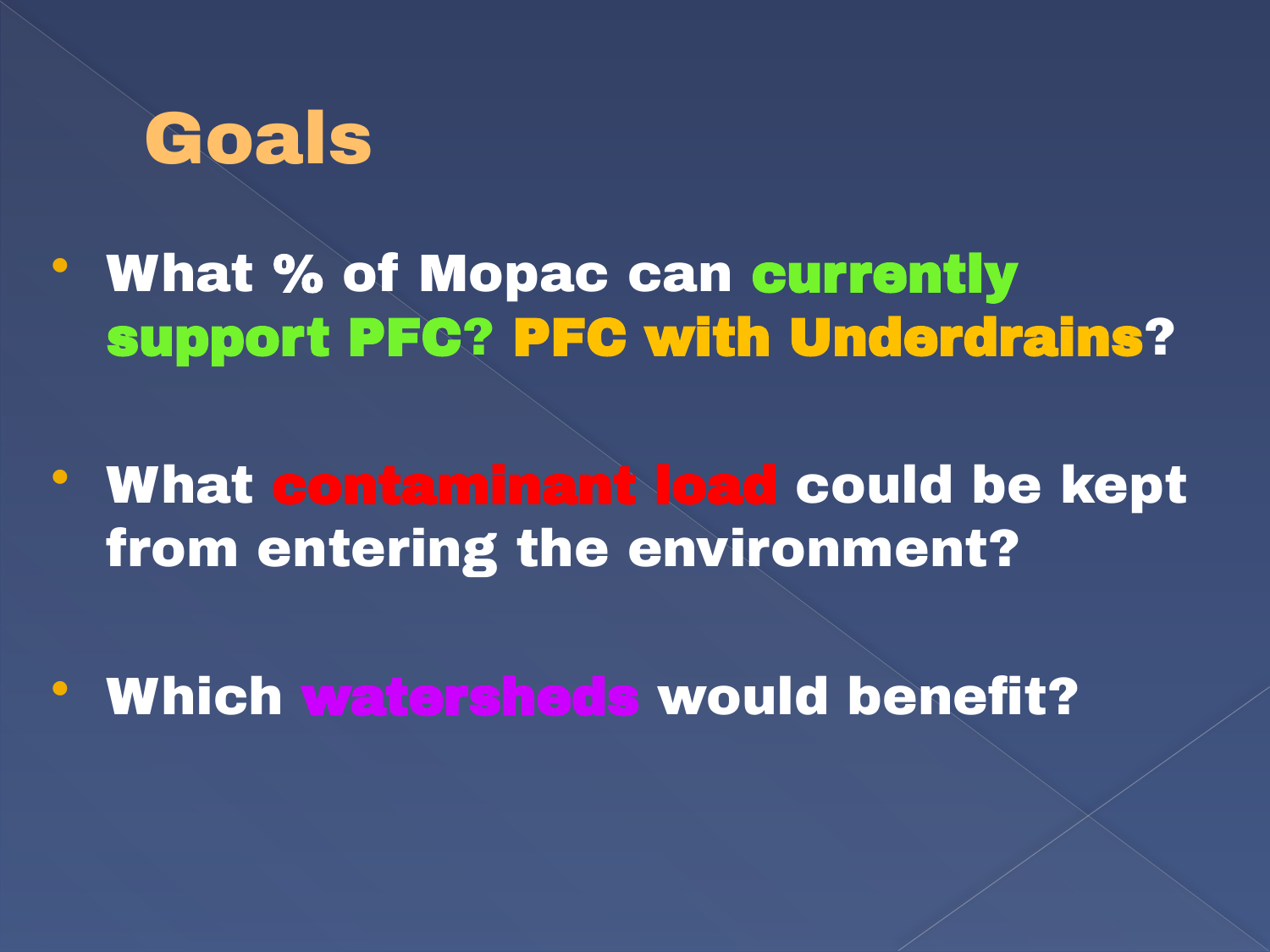

# Goals
What % of Mopac can currently support PFC? PFC with Underdrains?

What contaminant load could be kept from entering the environment?

Which watersheds would benefit?